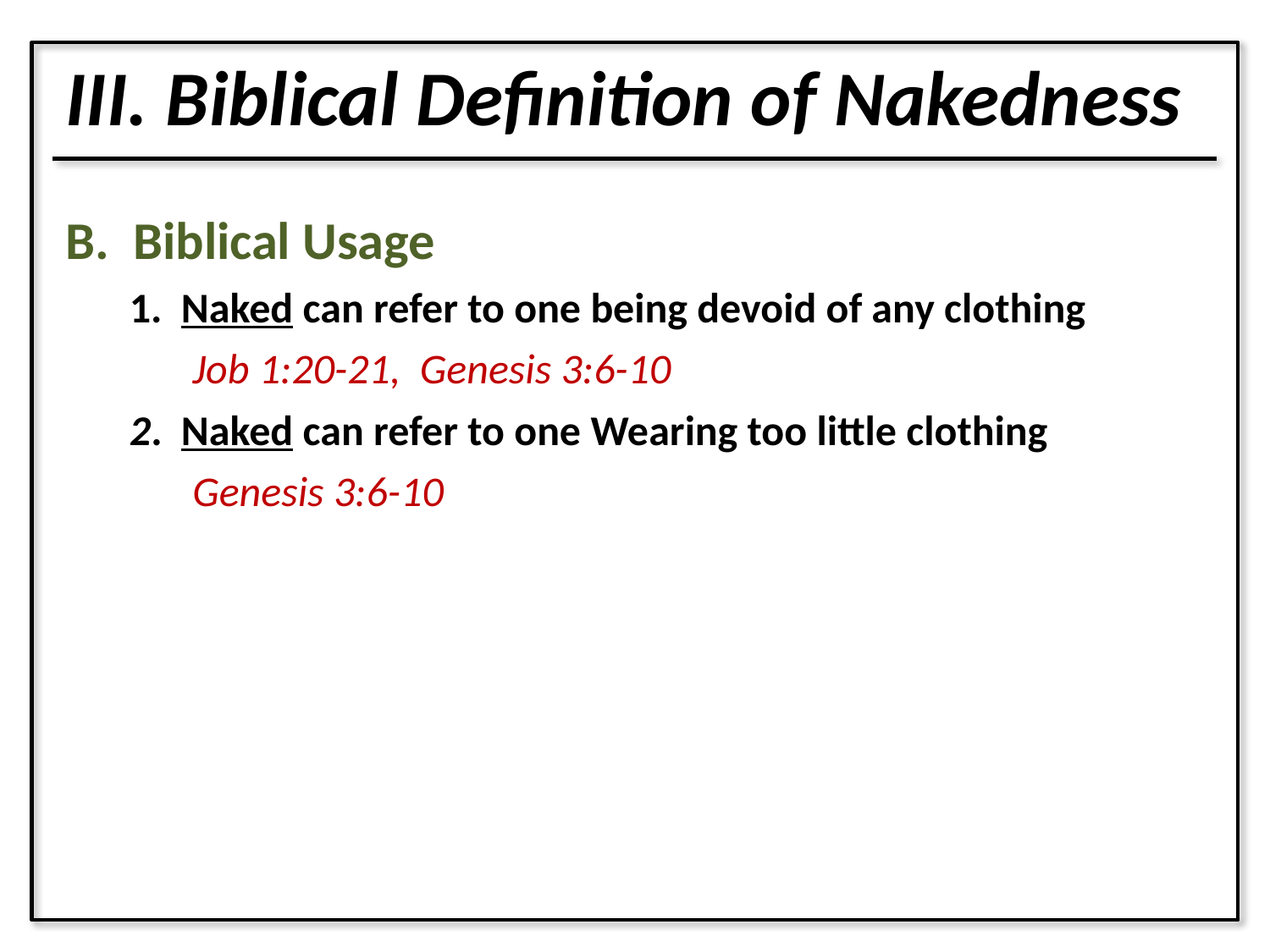

III. Biblical Definition of Nakedness
B.  Biblical Usage
1.  Naked can refer to one being devoid of any clothing
	Job 1:20-21,  Genesis 3:6-10
2.  Naked can refer to one Wearing too little clothing
	Genesis 3:6-10